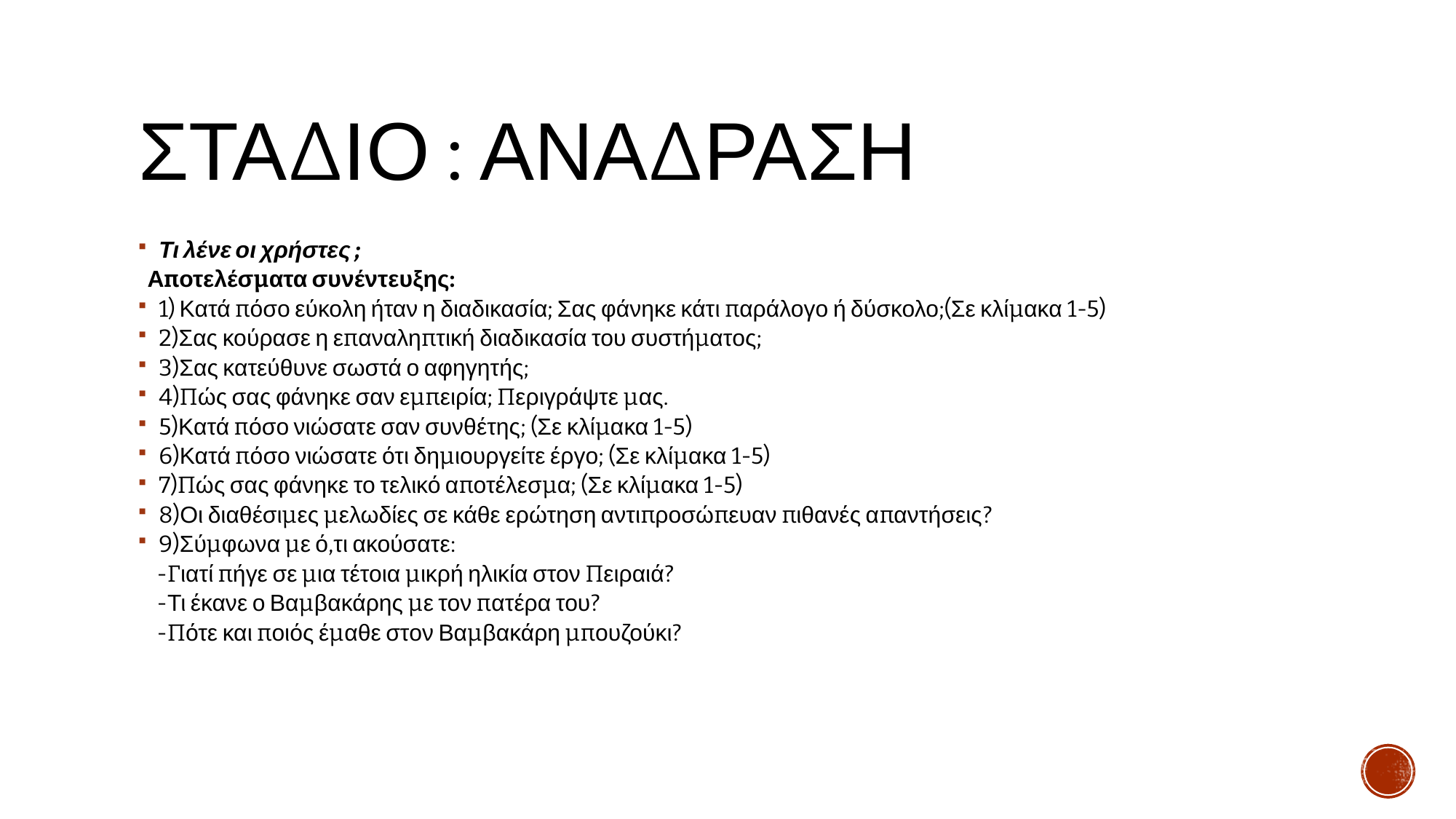

# Σταδιο : Αναδραση
Τι λένε οι χρήστες ;
  Αποτελέσματα συνέντευξης:
1) Κατά πόσο εύκολη ήταν η διαδικασία; Σας φάνηκε κάτι παράλογο ή δύσκολο;(Σε κλίμακα 1-5)
2)Σας κούρασε η επαναληπτική διαδικασία του συστήματος;
3)Σας κατεύθυνε σωστά ο αφηγητής;
4)Πώς σας φάνηκε σαν εμπειρία; Περιγράψτε μας.
5)Κατά πόσο νιώσατε σαν συνθέτης; (Σε κλίμακα 1-5)
6)Κατά πόσο νιώσατε ότι δημιουργείτε έργο; (Σε κλίμακα 1-5)
7)Πώς σας φάνηκε το τελικό αποτέλεσμα; (Σε κλίμακα 1-5)
8)Οι διαθέσιμες μελωδίες σε κάθε ερώτηση αντιπροσώπευαν πιθανές απαντήσεις?
9)Σύμφωνα με ό,τι ακούσατε:
    -Γιατί πήγε σε μια τέτοια μικρή ηλικία στον Πειραιά?
    -Τι έκανε ο Βαμβακάρης με τον πατέρα του?
    -Πότε και ποιός έμαθε στον Βαμβακάρη μπουζούκι?